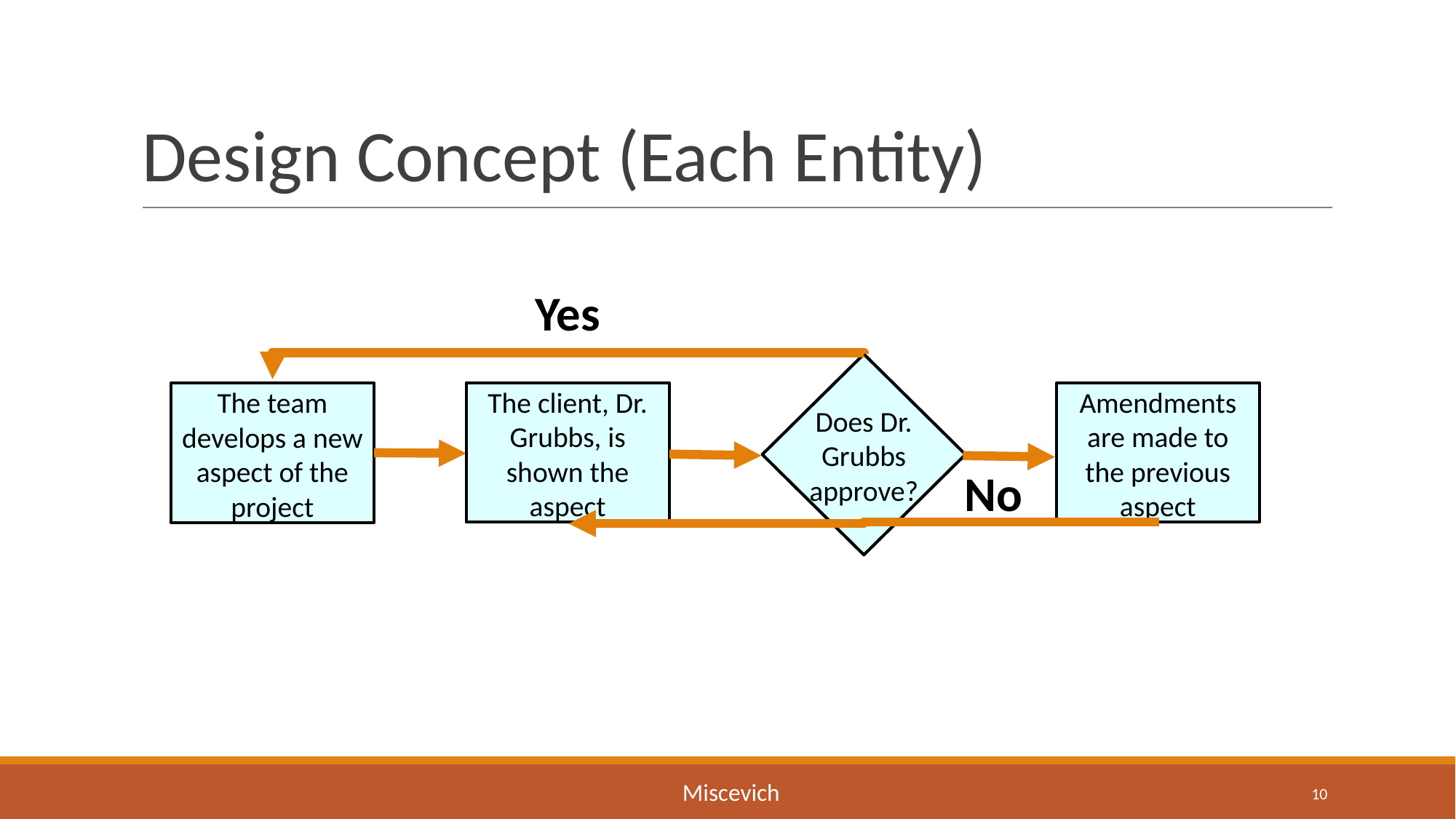

# Design Concept (Each Entity)
Yes

The client, Dr. Grubbs, is shown the aspect
Amendments are made to the previous aspect
The team develops a new aspect of the project

Does Dr. Grubbs approve?
No
Miscevich
10